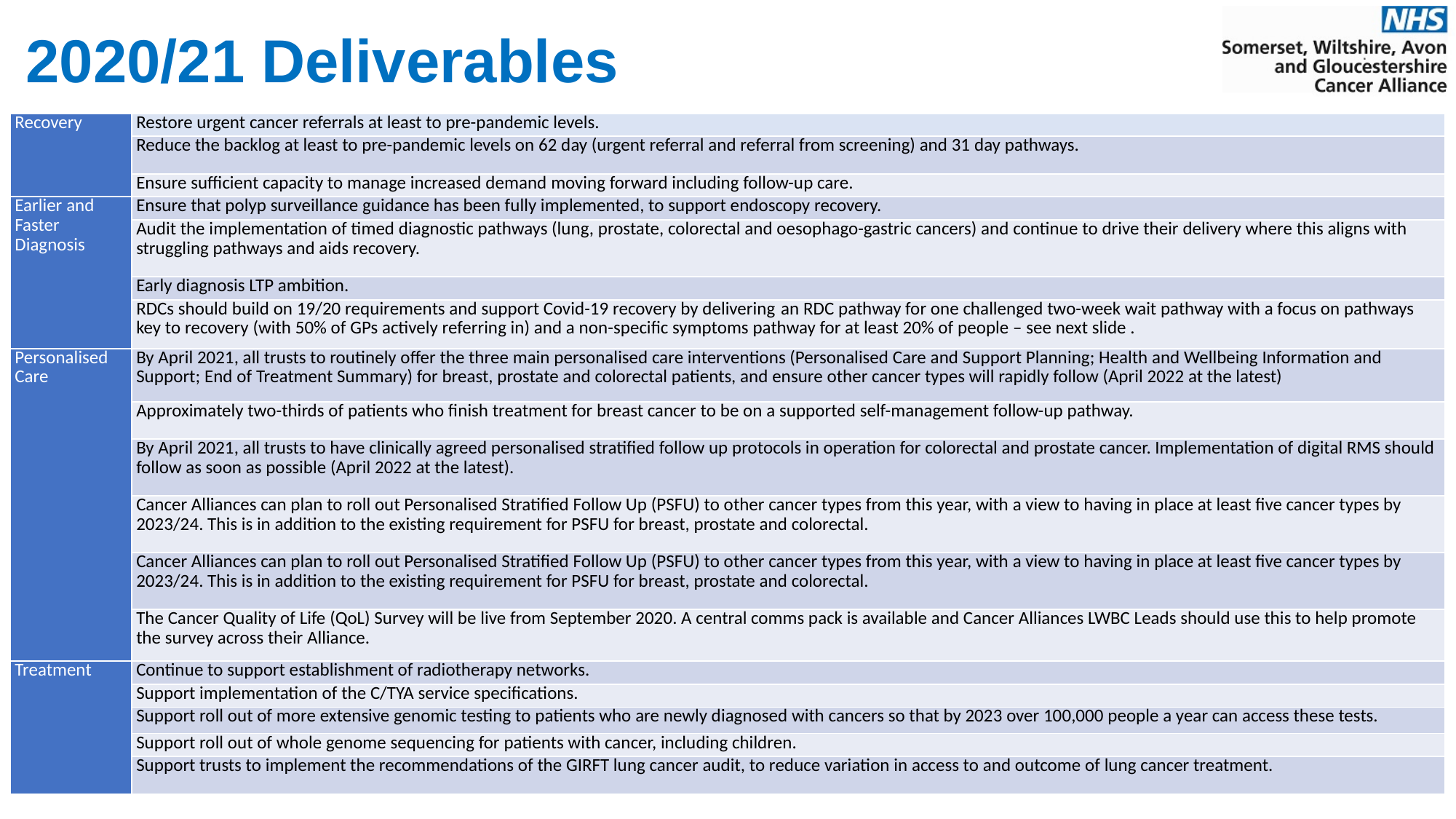

# 2020/21 Deliverables
| Recovery | Restore urgent cancer referrals at least to pre-pandemic levels. |
| --- | --- |
|  | Reduce the backlog at least to pre-pandemic levels on 62 day (urgent referral and referral from screening) and 31 day pathways. |
|  | Ensure sufficient capacity to manage increased demand moving forward including follow-up care. |
| Earlier and Faster Diagnosis | Ensure that polyp surveillance guidance has been fully implemented, to support endoscopy recovery. |
|  | Audit the implementation of timed diagnostic pathways (lung, prostate, colorectal and oesophago-gastric cancers) and continue to drive their delivery where this aligns with struggling pathways and aids recovery. |
|  | Early diagnosis LTP ambition. |
|  | RDCs should build on 19/20 requirements and support Covid-19 recovery by delivering an RDC pathway for one challenged two-week wait pathway with a focus on pathways key to recovery (with 50% of GPs actively referring in) and a non-specific symptoms pathway for at least 20% of people – see next slide . |
| Personalised Care | By April 2021, all trusts to routinely offer the three main personalised care interventions (Personalised Care and Support Planning; Health and Wellbeing Information and Support; End of Treatment Summary) for breast, prostate and colorectal patients, and ensure other cancer types will rapidly follow (April 2022 at the latest) |
|  | Approximately two-thirds of patients who finish treatment for breast cancer to be on a supported self-management follow-up pathway. |
|  | By April 2021, all trusts to have clinically agreed personalised stratified follow up protocols in operation for colorectal and prostate cancer. Implementation of digital RMS should follow as soon as possible (April 2022 at the latest). |
|  | Cancer Alliances can plan to roll out Personalised Stratified Follow Up (PSFU) to other cancer types from this year, with a view to having in place at least five cancer types by 2023/24. This is in addition to the existing requirement for PSFU for breast, prostate and colorectal. |
|  | Cancer Alliances can plan to roll out Personalised Stratified Follow Up (PSFU) to other cancer types from this year, with a view to having in place at least five cancer types by 2023/24. This is in addition to the existing requirement for PSFU for breast, prostate and colorectal. |
|  | The Cancer Quality of Life (QoL) Survey will be live from September 2020. A central comms pack is available and Cancer Alliances LWBC Leads should use this to help promote the survey across their Alliance. |
| Treatment | Continue to support establishment of radiotherapy networks. |
|  | Support implementation of the C/TYA service specifications. |
|  | Support roll out of more extensive genomic testing to patients who are newly diagnosed with cancers so that by 2023 over 100,000 people a year can access these tests. |
|  | Support roll out of whole genome sequencing for patients with cancer, including children. |
|  | Support trusts to implement the recommendations of the GIRFT lung cancer audit, to reduce variation in access to and outcome of lung cancer treatment. |